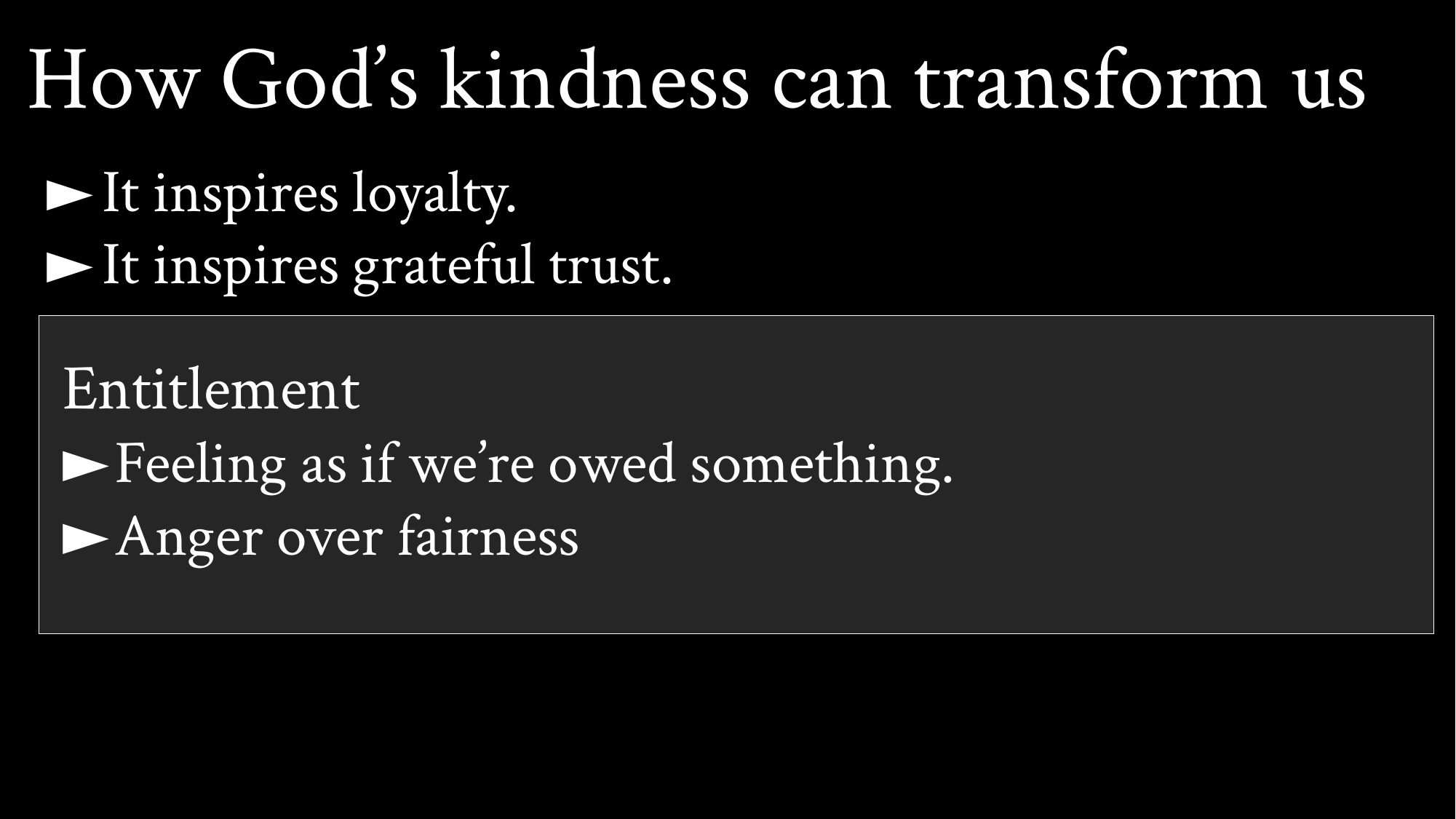

How God’s kindness can transform us
►	It inspires loyalty.
►	It inspires grateful trust.

Entitlement
►	Feeling as if we’re owed something.
►	Anger over fairness
 “For all my father’s household was nothing but dead men before my lord the king; yet you set your servant among those who ate at your own table. What right do I have yet that I should complain…to the king?” (19:28)